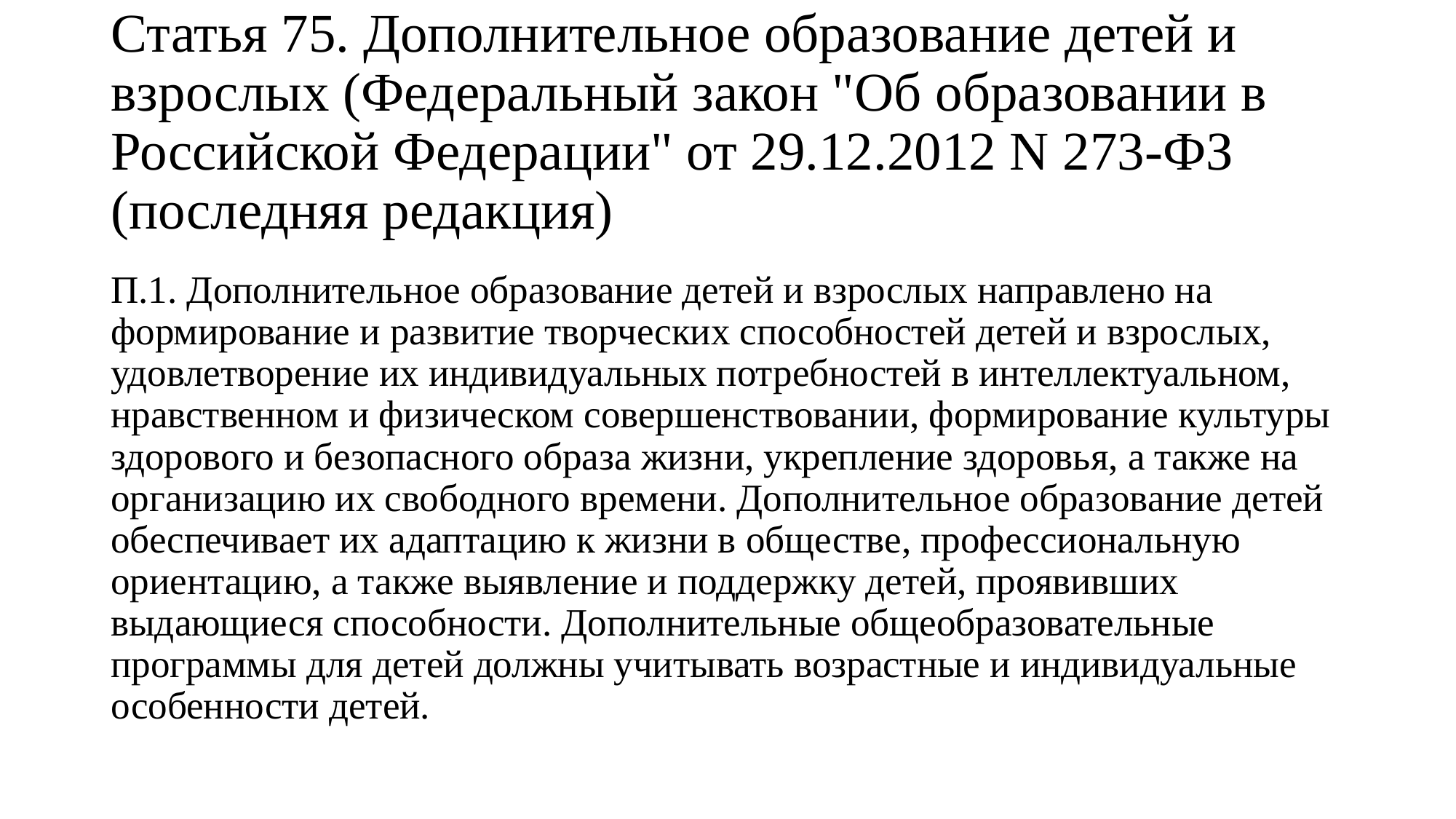

# Статья 75. Дополнительное образование детей и взрослых (Федеральный закон "Об образовании в Российской Федерации" от 29.12.2012 N 273-ФЗ (последняя редакция)
П.1. Дополнительное образование детей и взрослых направлено на формирование и развитие творческих способностей детей и взрослых, удовлетворение их индивидуальных потребностей в интеллектуальном, нравственном и физическом совершенствовании, формирование культуры здорового и безопасного образа жизни, укрепление здоровья, а также на организацию их свободного времени. Дополнительное образование детей обеспечивает их адаптацию к жизни в обществе, профессиональную ориентацию, а также выявление и поддержку детей, проявивших выдающиеся способности. Дополнительные общеобразовательные программы для детей должны учитывать возрастные и индивидуальные особенности детей.